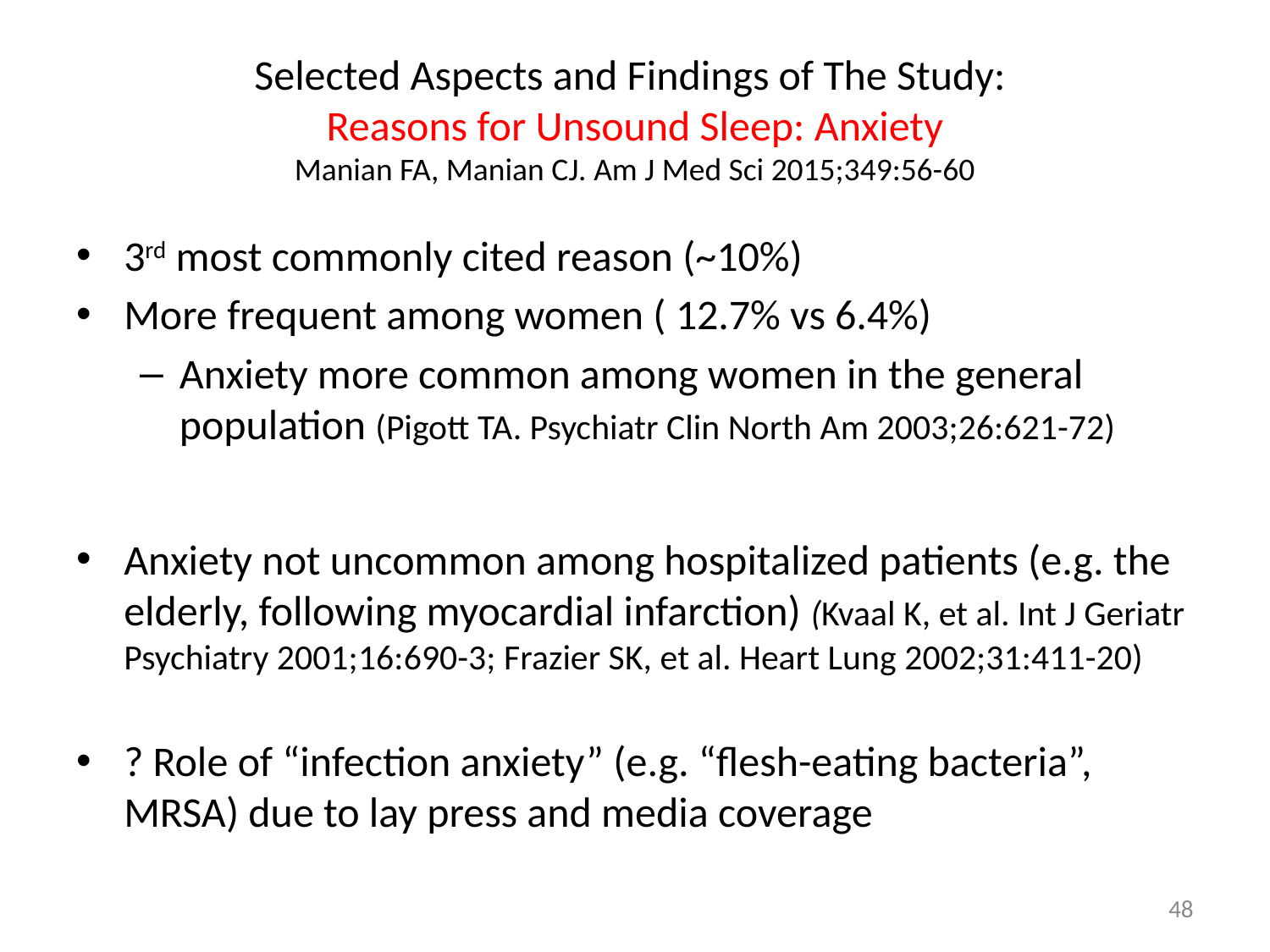

# Selected Aspects and Findings of The Study: Reasons for Unsound Sleep: Anxiety Manian FA, Manian CJ. Am J Med Sci 2015;349:56-60
3rd most commonly cited reason (~10%)
More frequent among women ( 12.7% vs 6.4%)
Anxiety more common among women in the general population (Pigott TA. Psychiatr Clin North Am 2003;26:621-72)

Anxiety not uncommon among hospitalized patients (e.g. the elderly, following myocardial infarction) (Kvaal K, et al. Int J Geriatr Psychiatry 2001;16:690-3; Frazier SK, et al. Heart Lung 2002;31:411-20)

? Role of “infection anxiety” (e.g. “flesh-eating bacteria”, MRSA) due to lay press and media coverage

48